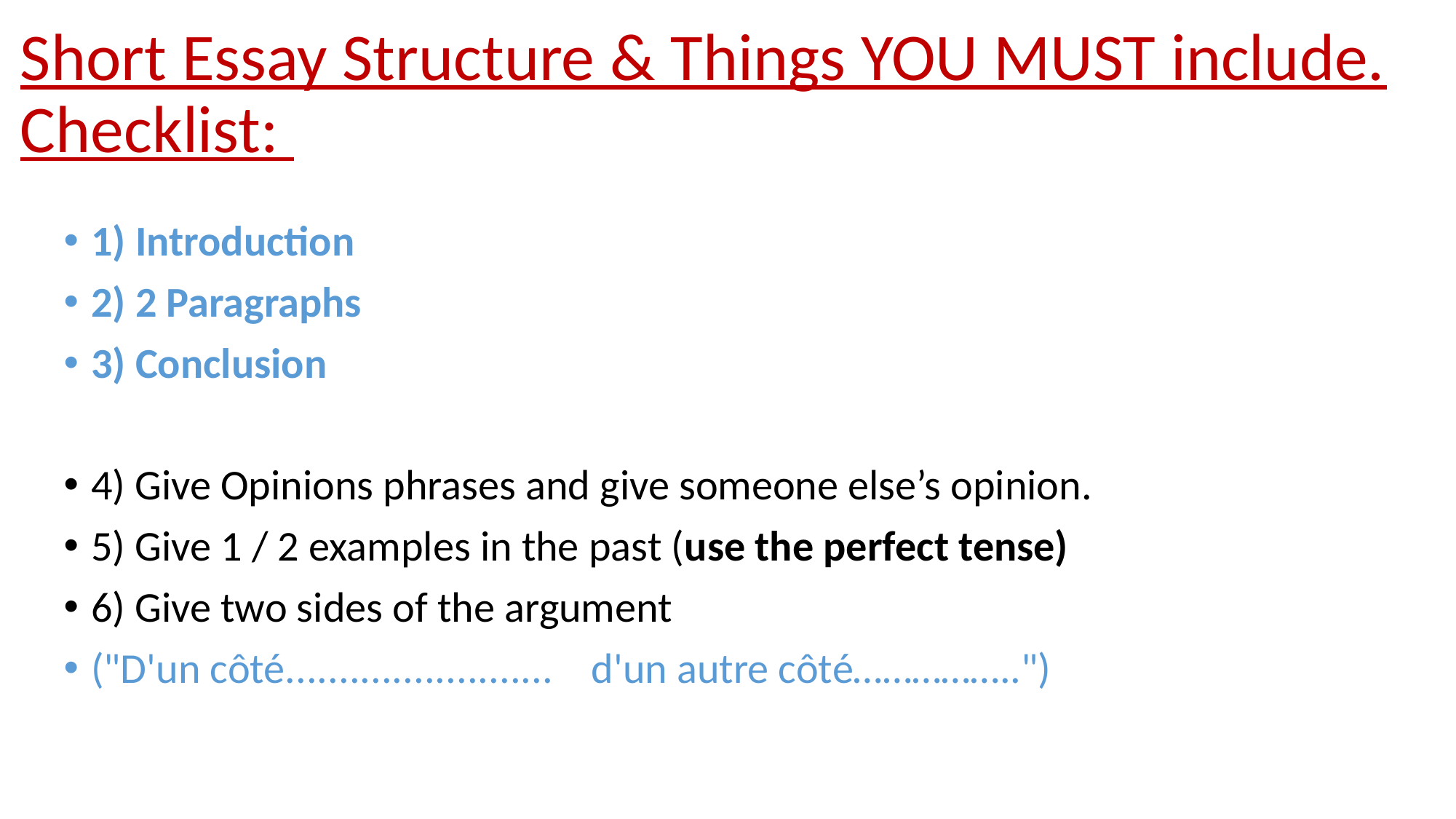

# Short Essay Structure & Things YOU MUST include. Checklist:
1) Introduction
2) 2 Paragraphs
3) Conclusion

4) Give Opinions phrases and give someone else’s opinion.
5) Give 1 / 2 examples in the past (use the perfect tense)
6) Give two sides of the argument
("D'un côté.........................    d'un autre côté……………..")